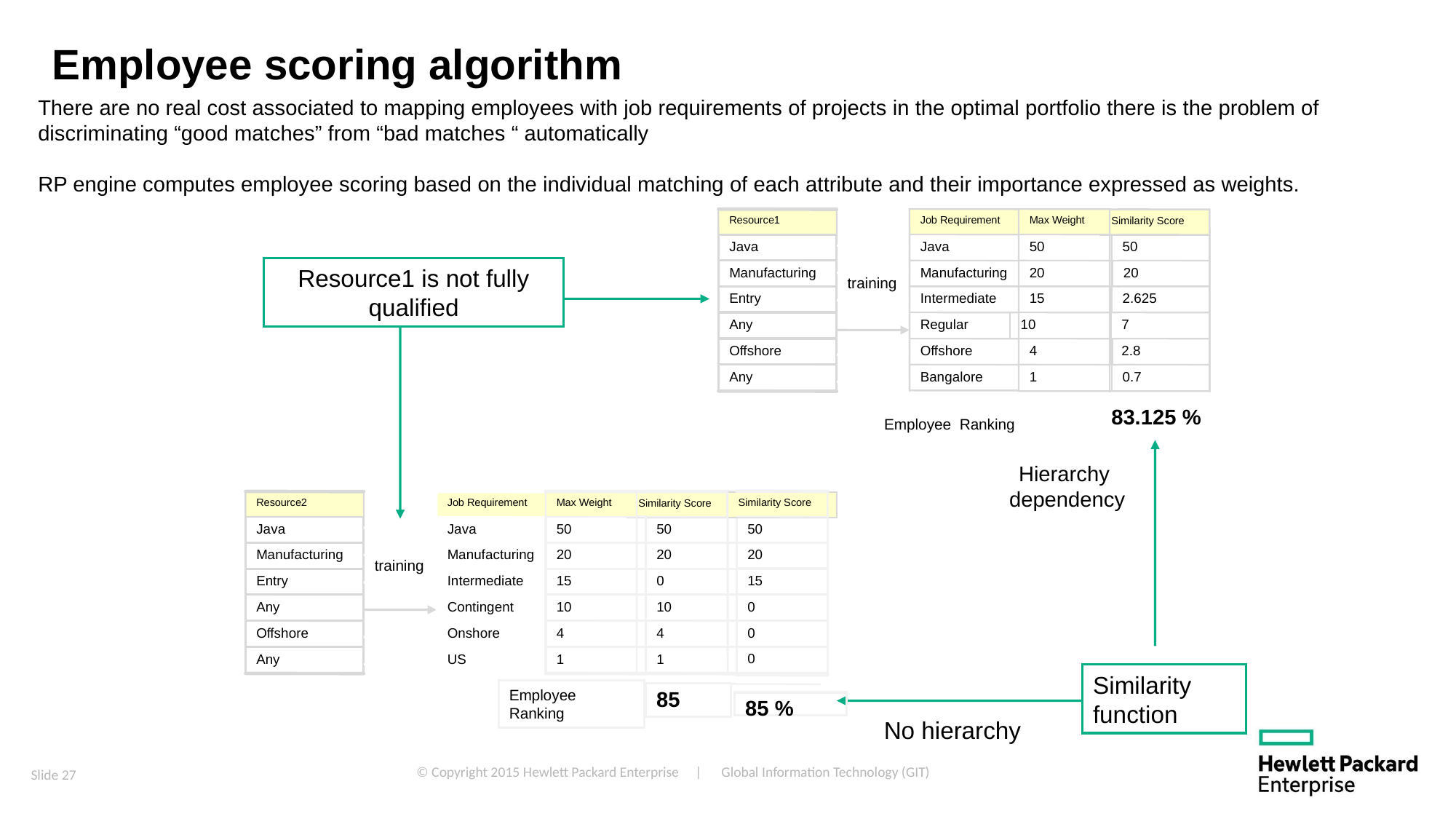

Employee scoring algorithm
There are no real cost associated to mapping employees with job requirements of projects in the optimal portfolio there is the problem of discriminating “good matches” from “bad matches “ automatically

RP engine computes employee scoring based on the individual matching of each attribute and their importance expressed as weights.

Resource1

Job Requirement

Max Weight

Similarity Score
Java

Java

50

50

Resource1 is not fully qualified
Manufacturing

Manufacturing

20

20

training

Entry

Intermediate

15
2.625

Any

Regular

10

7

Offshore

Offshore

4
2.8

Any
1
0.7

Bangalore

83.125 %

Employee  Ranking

Hierarchy
dependency

Resource2
Job Requirement
Max Weight

Similarity Score

Similarity Score

50

Java

Java

50

50

20

Manufacturing

Manufacturing

20

20

training

15

Entry

Intermediate

15

0

0
Any

Contingent

10

10

0

Offshore

Onshore

4

4

0

Any

US

1

1

Similarity
function

Employee  Ranking

85

85 %

No hierarchy